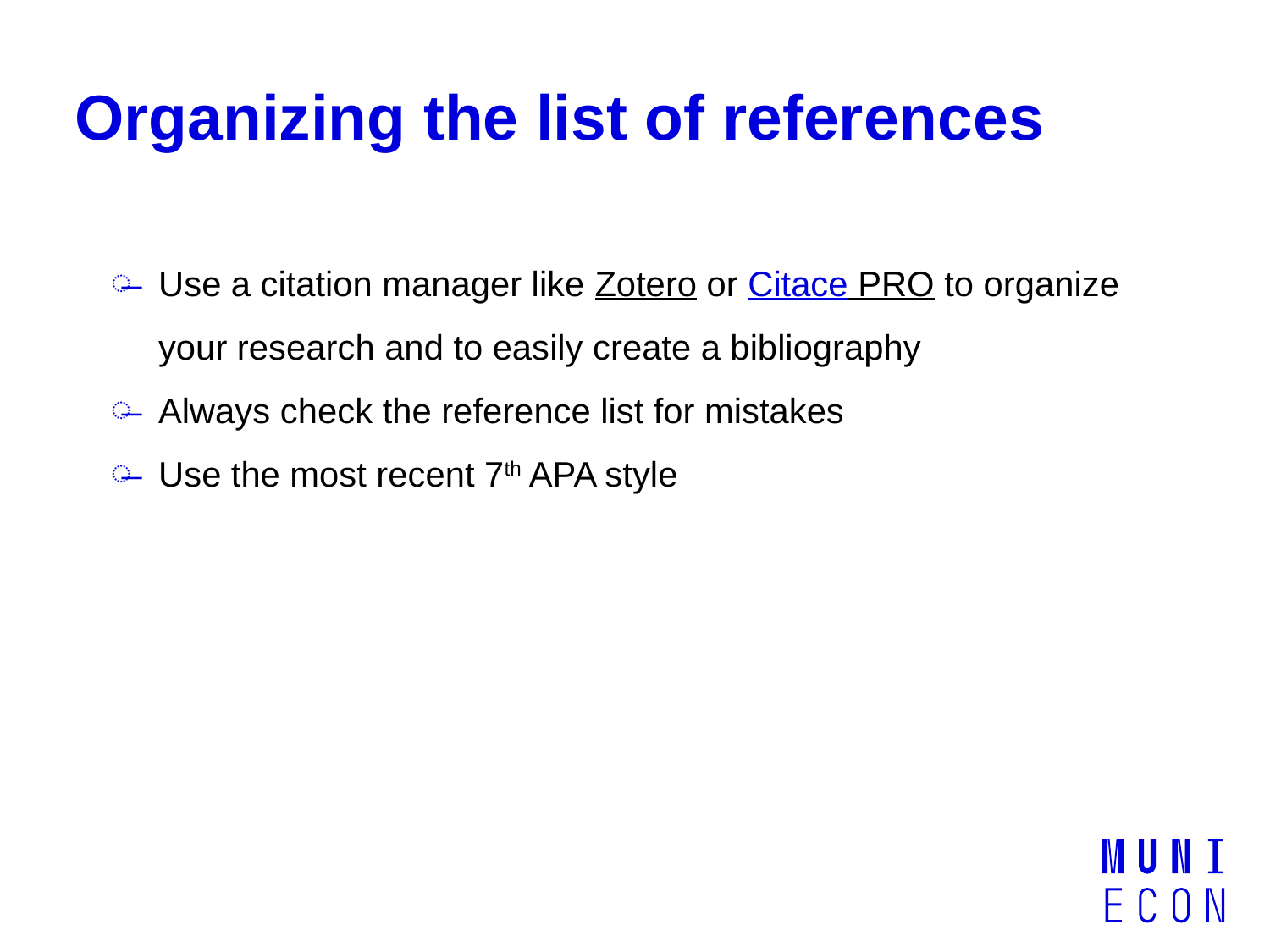

# Organizing the list of references
Use a citation manager like Zotero or Citace PRO to organize your research and to easily create a bibliography
Always check the reference list for mistakes
Use the most recent 7th APA style